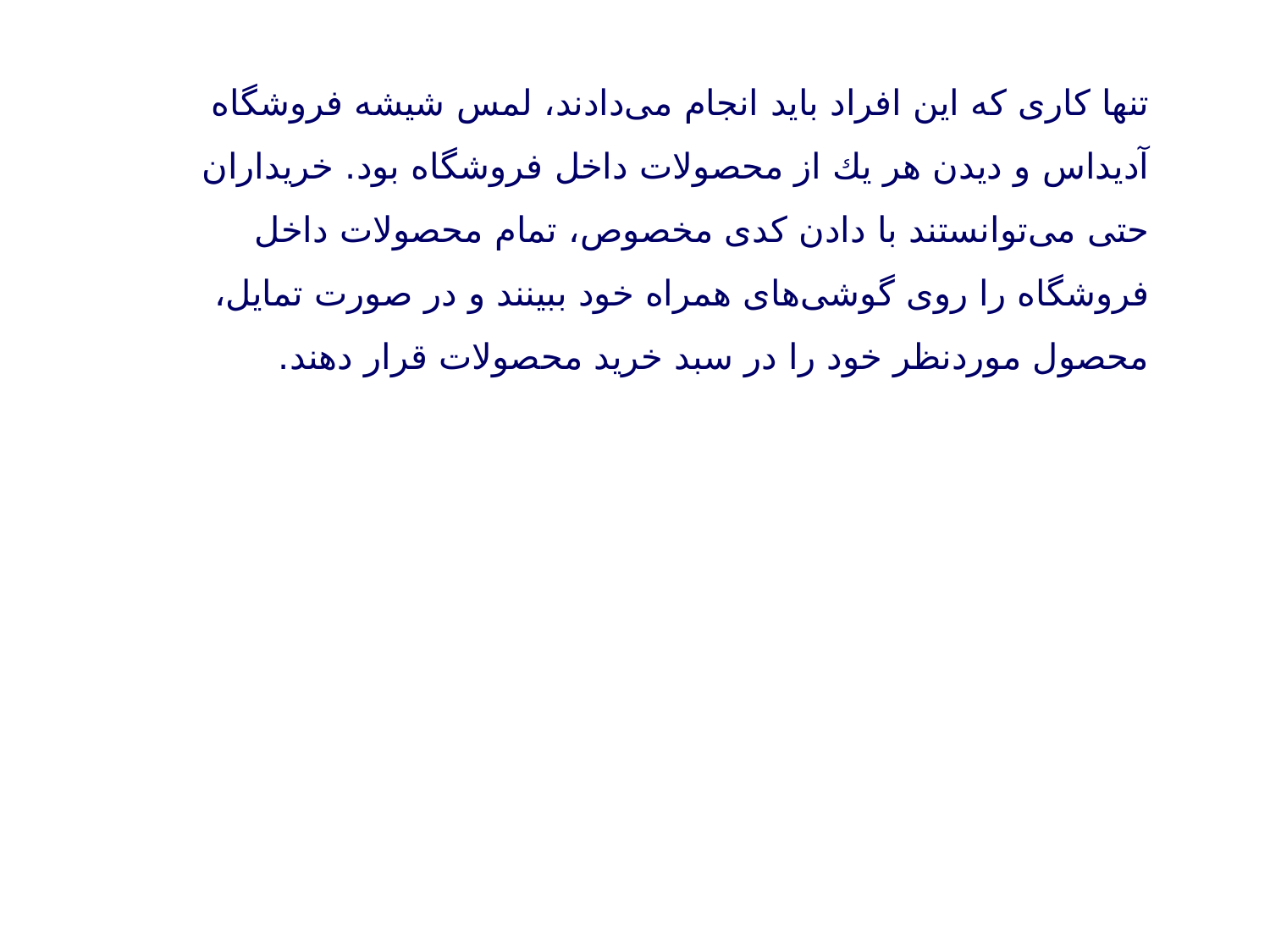

تنها كاری كه این افراد باید انجام می‌دادند، لمس شیشه فروشگاه آدیداس و دیدن هر یك از محصولات داخل فروشگاه بود. خریداران حتی می‌توانستند با دادن كدی مخصوص، تمام محصولات داخل فروشگاه را روی گوشی‌های همراه خود ببینند و در صورت تمایل، محصول موردنظر خود را در سبد خرید محصولات قرار دهند.